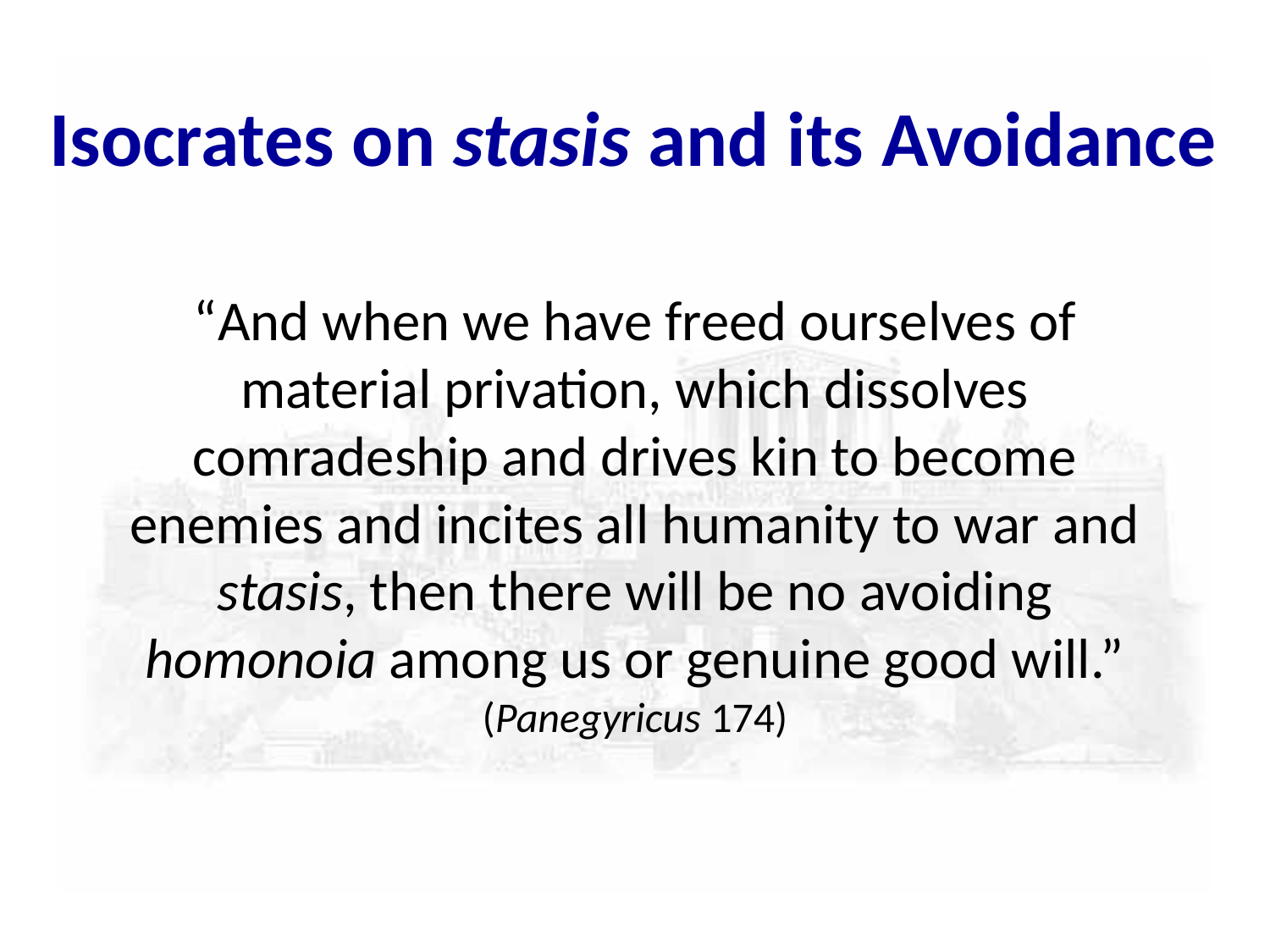

# Isocrates on stasis and its Avoidance
“And when we have freed ourselves of material privation, which dissolves comradeship and drives kin to become enemies and incites all humanity to war and stasis, then there will be no avoiding homonoia among us or genuine good will.” (Panegyricus 174)